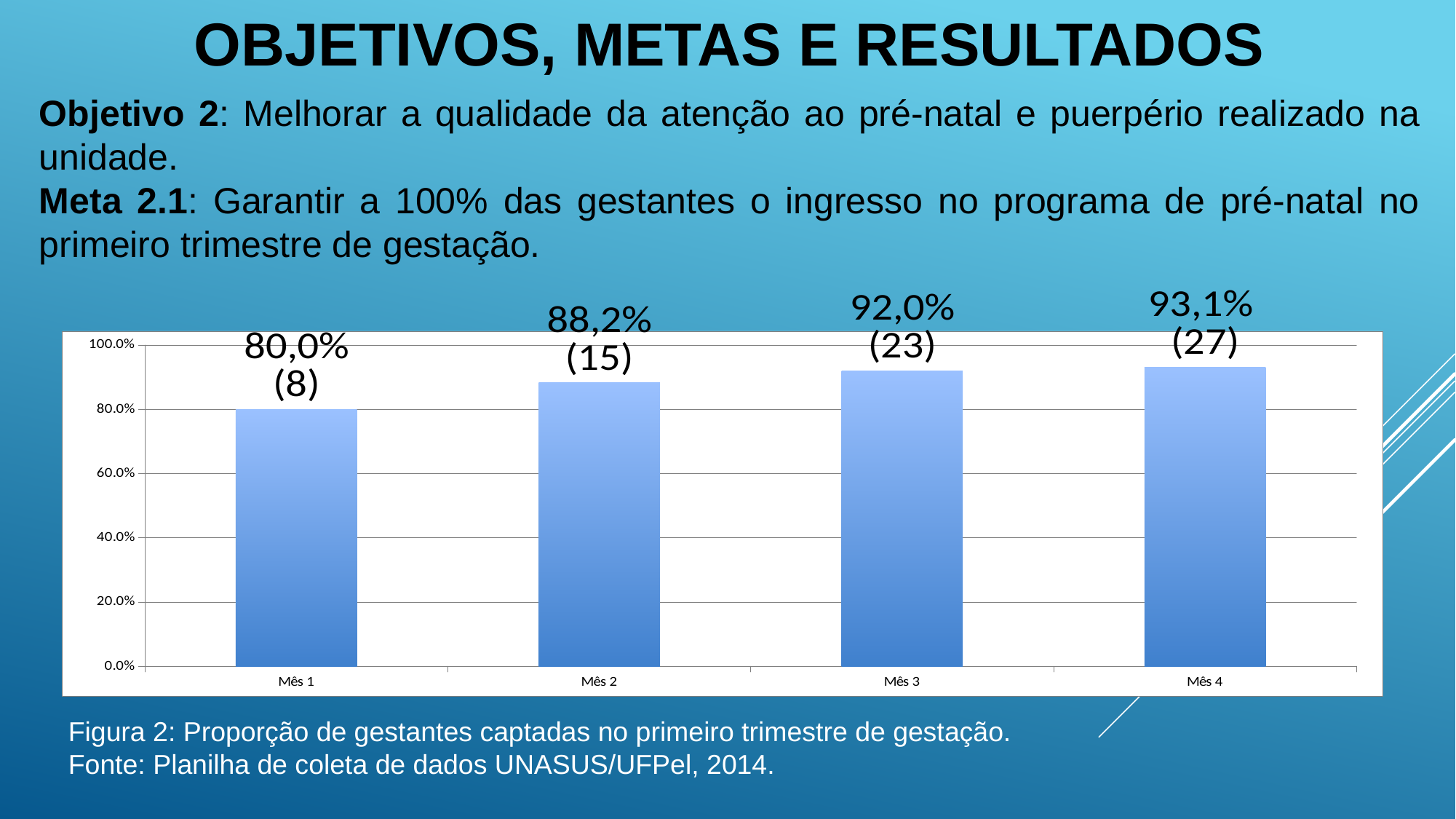

OBJETIVOS, METAS E RESULTADOS
Objetivo 2: Melhorar a qualidade da atenção ao pré-natal e puerpério realizado na unidade.
Meta 2.1: Garantir a 100% das gestantes o ingresso no programa de pré-natal no primeiro trimestre de gestação.

### Chart

| Category | Proporção de gestantes captadas no primeiro trimestre de gestação. |
|---|---|
| Mês 1 | 0.8 |
| Mês 2 | 0.8823529411764706 |
| Mês 3 | 0.92 |
| Mês 4 | 0.9310344827586207 |
Figura 2: Proporção de gestantes captadas no primeiro trimestre de gestação.
Fonte: Planilha de coleta de dados UNASUS/UFPel, 2014.